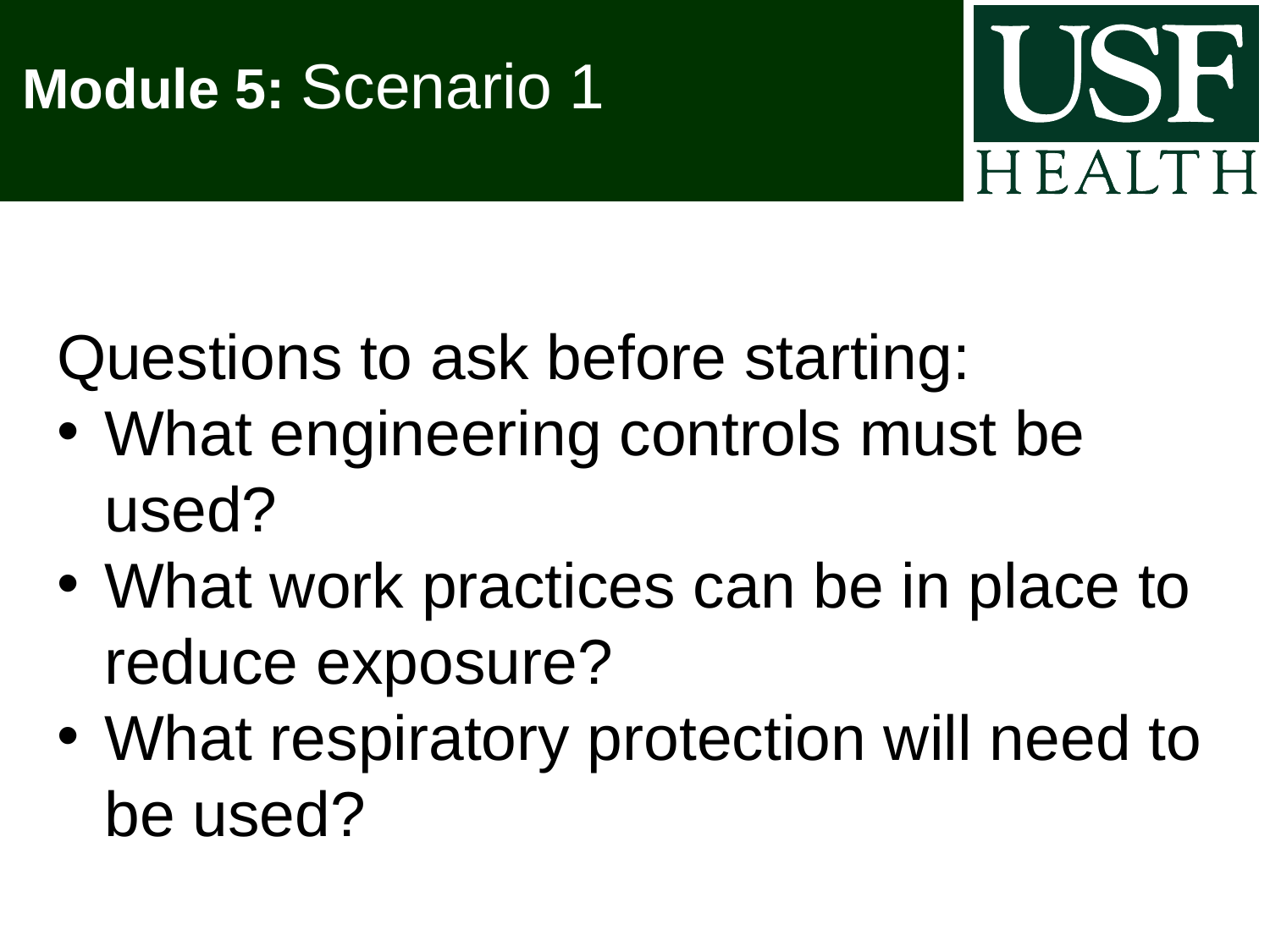

# Module 5: Scenario 1
Questions to ask before starting:
What engineering controls must be used?
What work practices can be in place to reduce exposure?
What respiratory protection will need to be used?